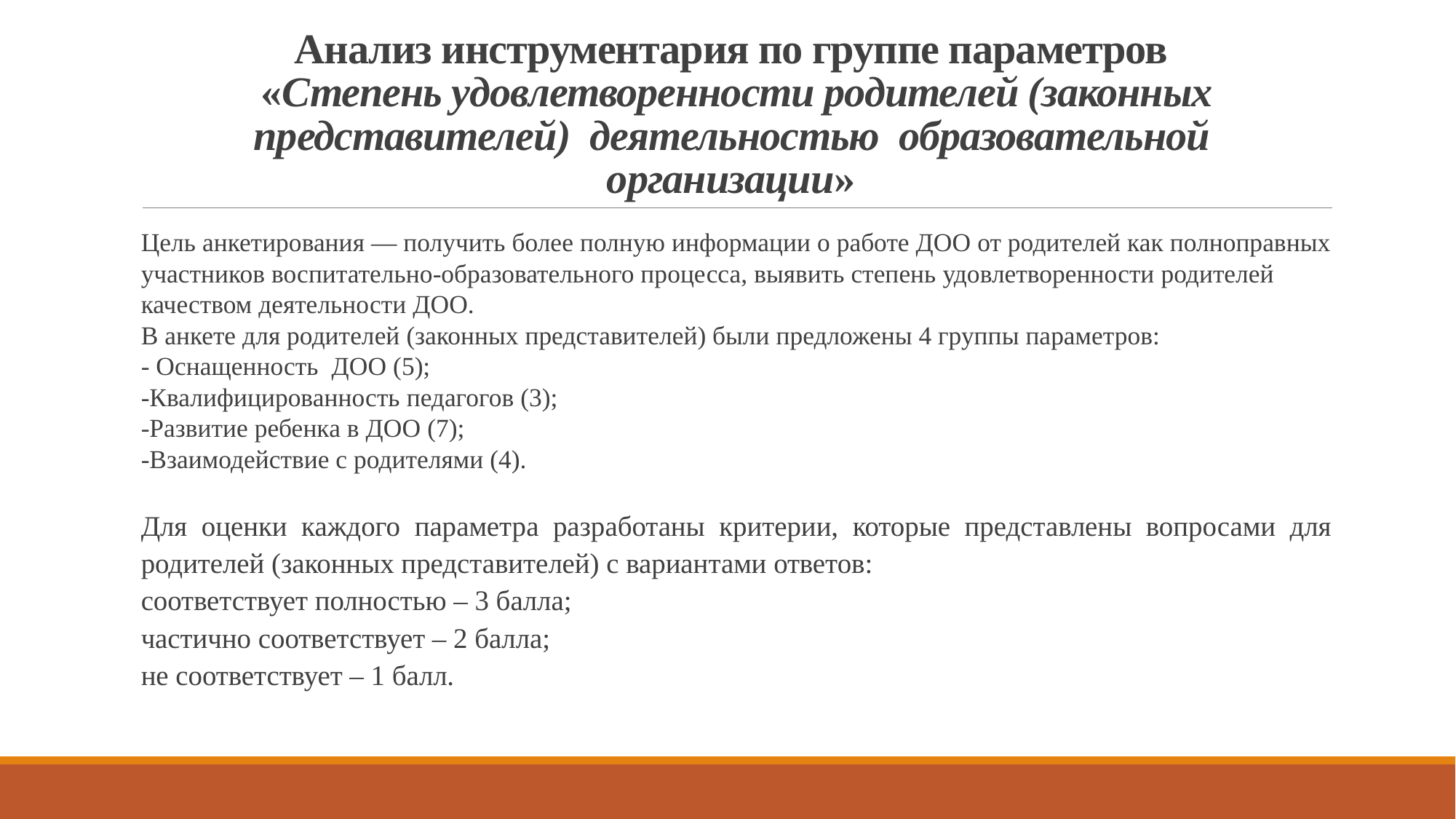

# Анализ инструментария по группе параметров «Степень удовлетворенности родителей (законных представителей)  деятельностью  образовательной организации»
Цель анкетирования — получить более полную информации о работе ДОО от родителей как полноправных участников воспитательно-образовательного процесса, выявить степень удовлетворенности родителей качеством деятельности ДОО.
В анкете для родителей (законных представителей) были предложены 4 группы параметров:
- Оснащенность  ДОО (5);
-Квалифицированность педагогов (3);
-Развитие ребенка в ДОО (7);
-Взаимодействие с родителями (4).

Для оценки каждого параметра разработаны критерии, которые представлены вопросами для родителей (законных представителей) с вариантами ответов:
соответствует полностью – 3 балла;
частично соответствует – 2 балла;
не соответствует – 1 балл.